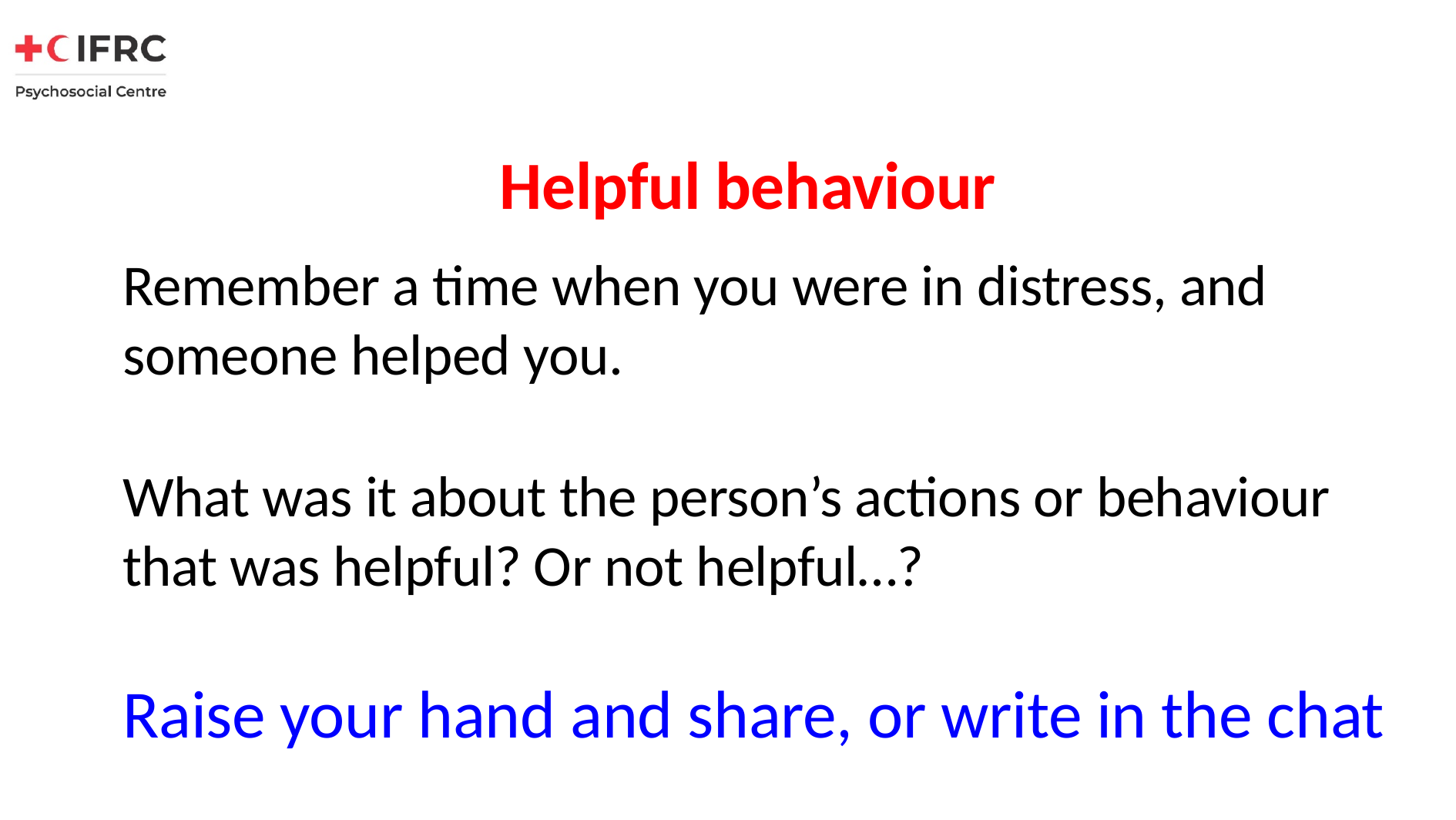

# Helpful behaviour
Remember a time when you were in distress, and someone helped you.

What was it about the person’s actions or behaviour that was helpful? Or not helpful…?

Raise your hand and share, or write in the chat

SYRIAN ARAB RED CRESCENT